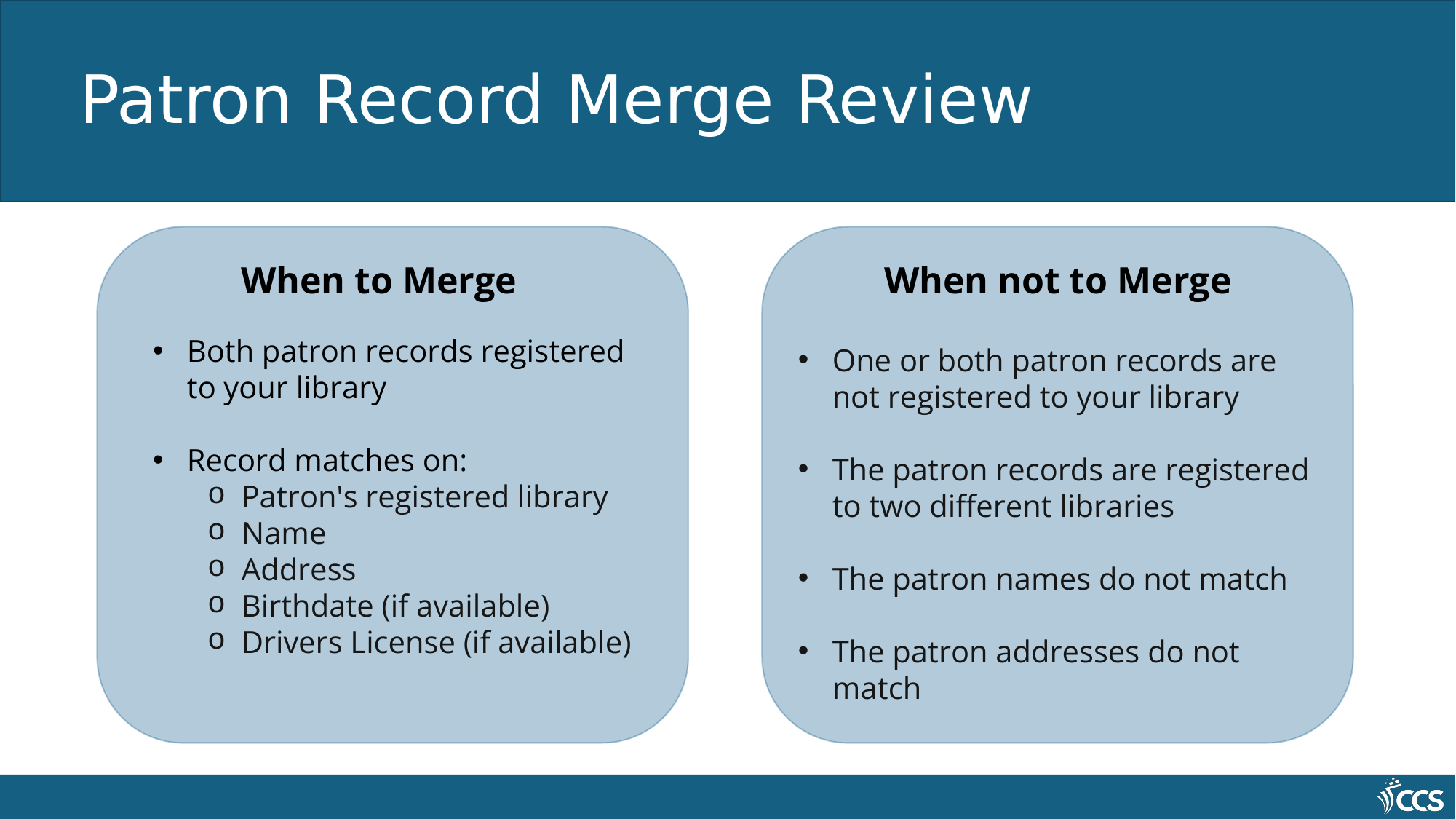

# Patron Record Merge Review

One or both patron records are not registered to your library

The patron records are registered to two different libraries

The patron names do not match

The patron addresses do not match

When to Merge
When not to Merge
Both patron records registered to your library

Record matches on:
Patron's registered library
Name
Address
Birthdate (if available)
Drivers License (if available)